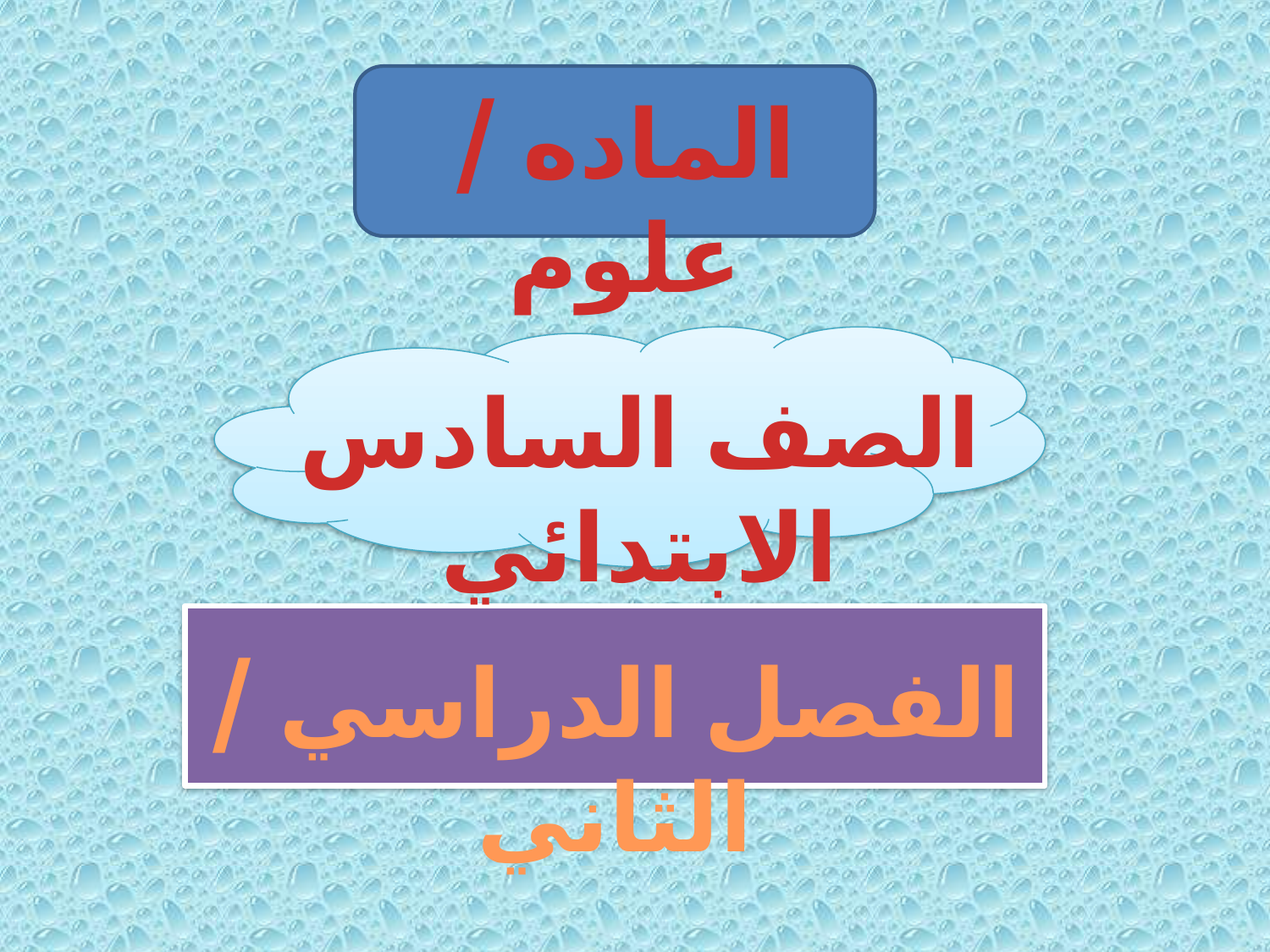

الماده / علوم

الصف السادس الابتدائي

الفصل الدراسي / الثاني